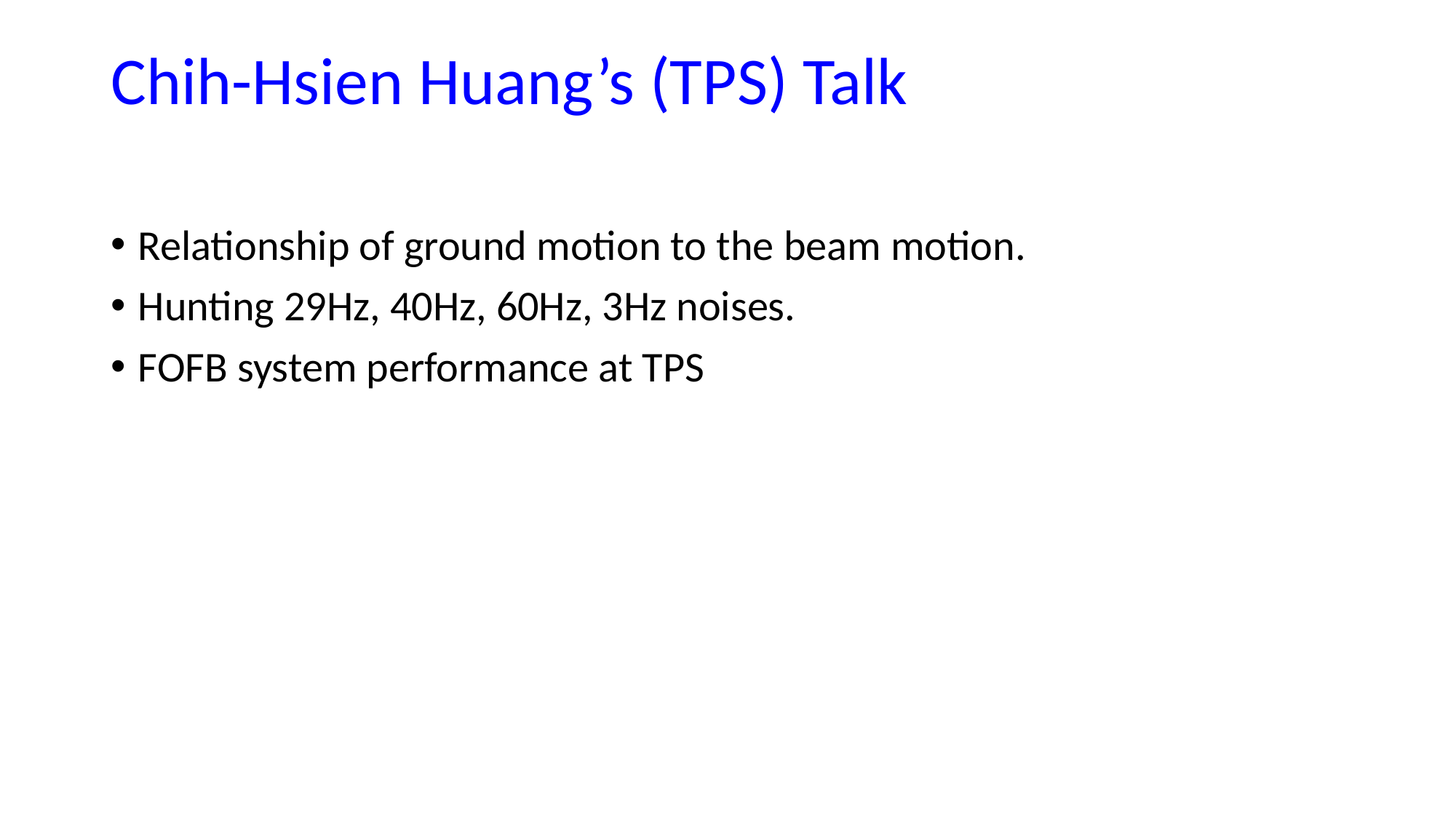

# Chih-Hsien Huang’s (TPS) Talk
Relationship of ground motion to the beam motion.
Hunting 29Hz, 40Hz, 60Hz, 3Hz noises.
FOFB system performance at TPS